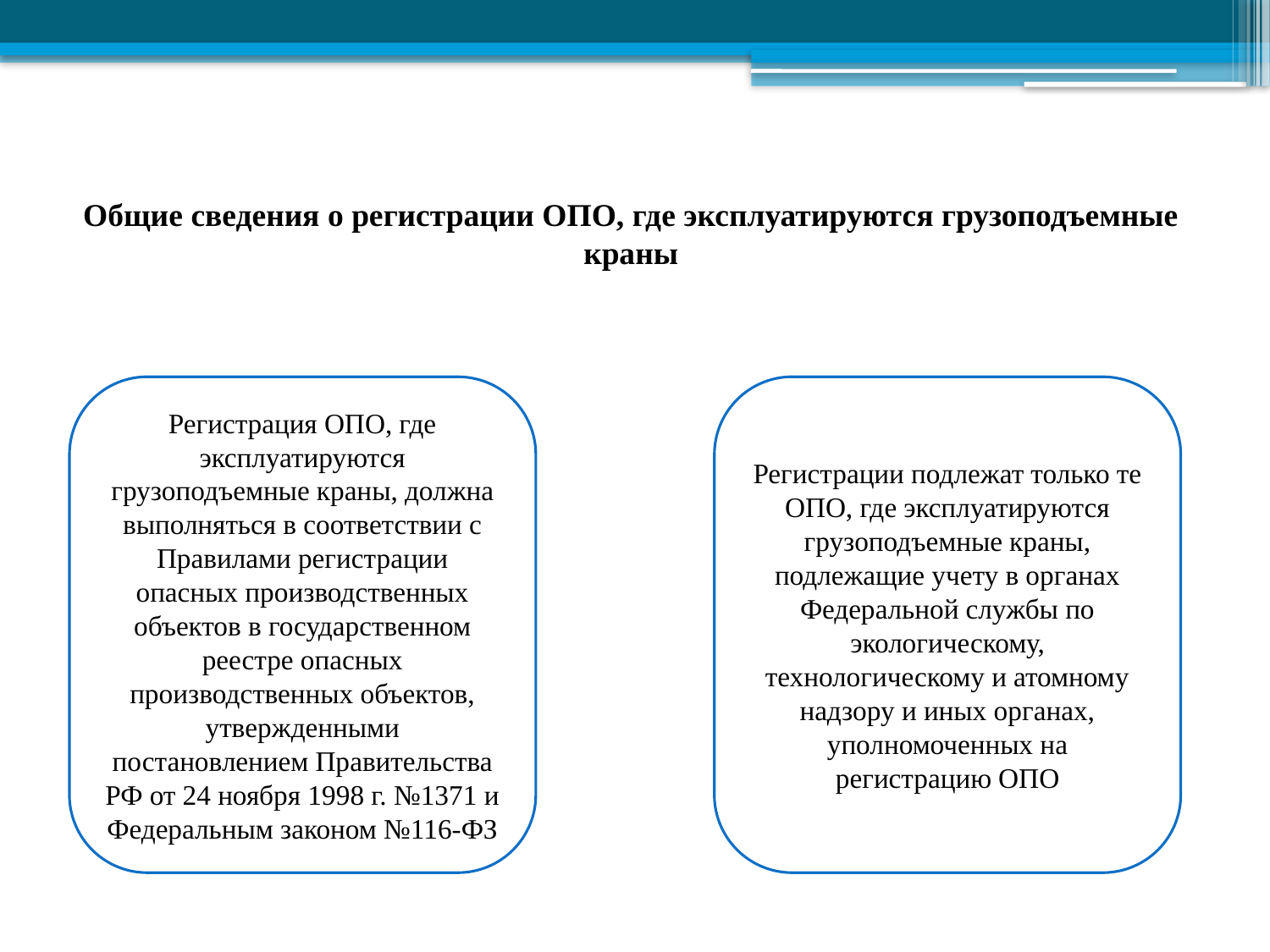

# Общие сведения о регистрации ОПО, где эксплуатируются грузоподъемные краны

Регистрация ОПО, где эксплуатируются грузоподъемные краны, должна выполняться в соответствии с Правилами регистрации опасных производственных объектов в государственном реестре опасных производственных объектов, утвержденными постановлением Правительства РФ от 24 ноября 1998 г. №1371 и Федеральным законом №116-ФЗ
Регистрации подлежат только те ОПО, где эксплуатируются грузоподъемные краны, подлежащие учету в органах Федеральной службы по экологическому, технологическому и атомному надзору и иных органах, уполномоченных на регистрацию ОПО